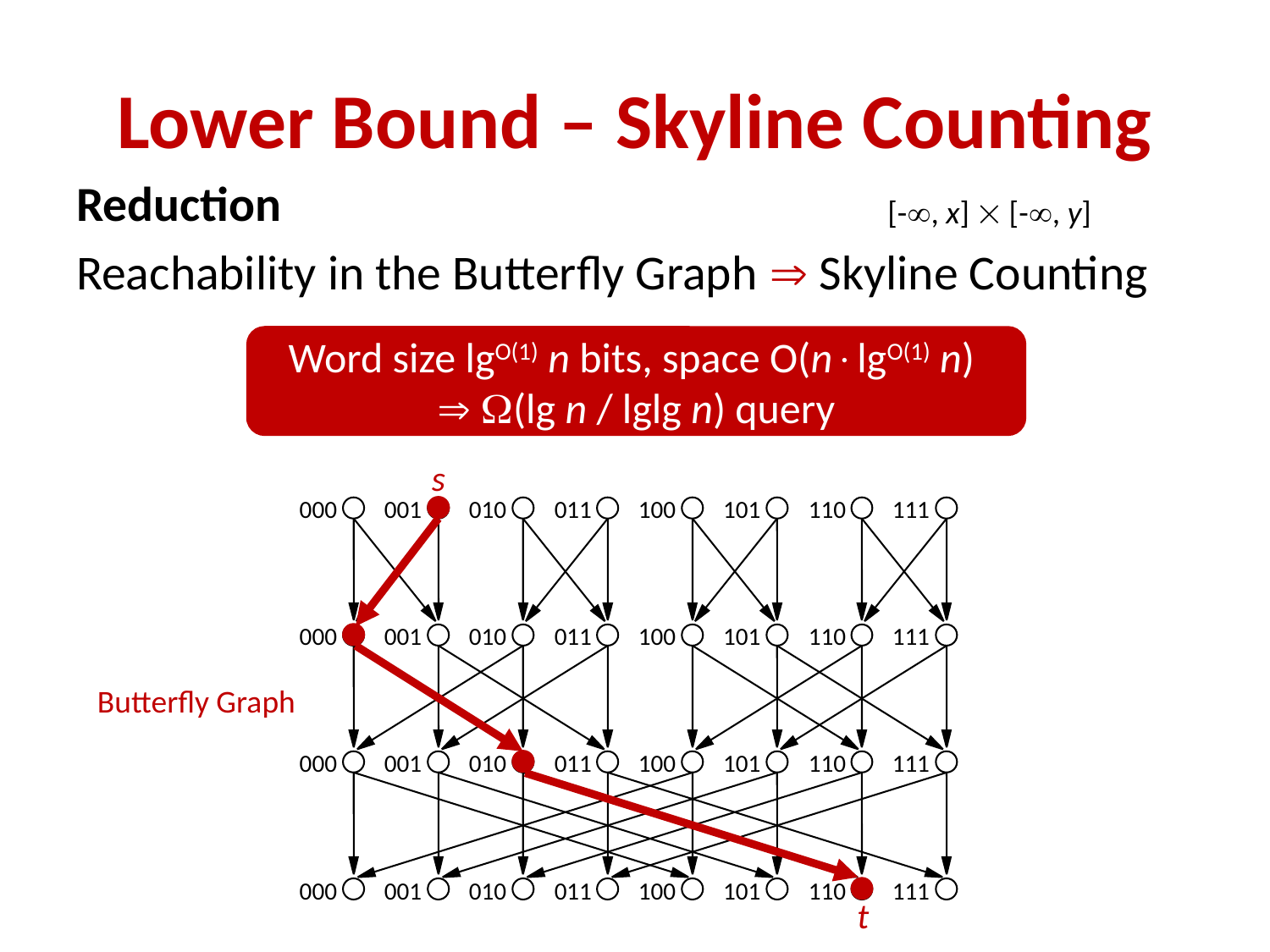

# Lower Bound – Skyline Counting
Reduction
Reachability in the Butterfly Graph ⇒ Skyline Counting
[-∞, x] × [-∞, y]
Word size lgO(1) n bits, space O(n⋅lgO(1) n)
⇒ Ω(lg n / lglg n) query
s
000
001
010
011
100
101
110
111
000
001
010
011
100
101
110
111
000
001
010
011
100
101
110
111
000
001
010
011
100
101
110
111

Butterfly Graph
t